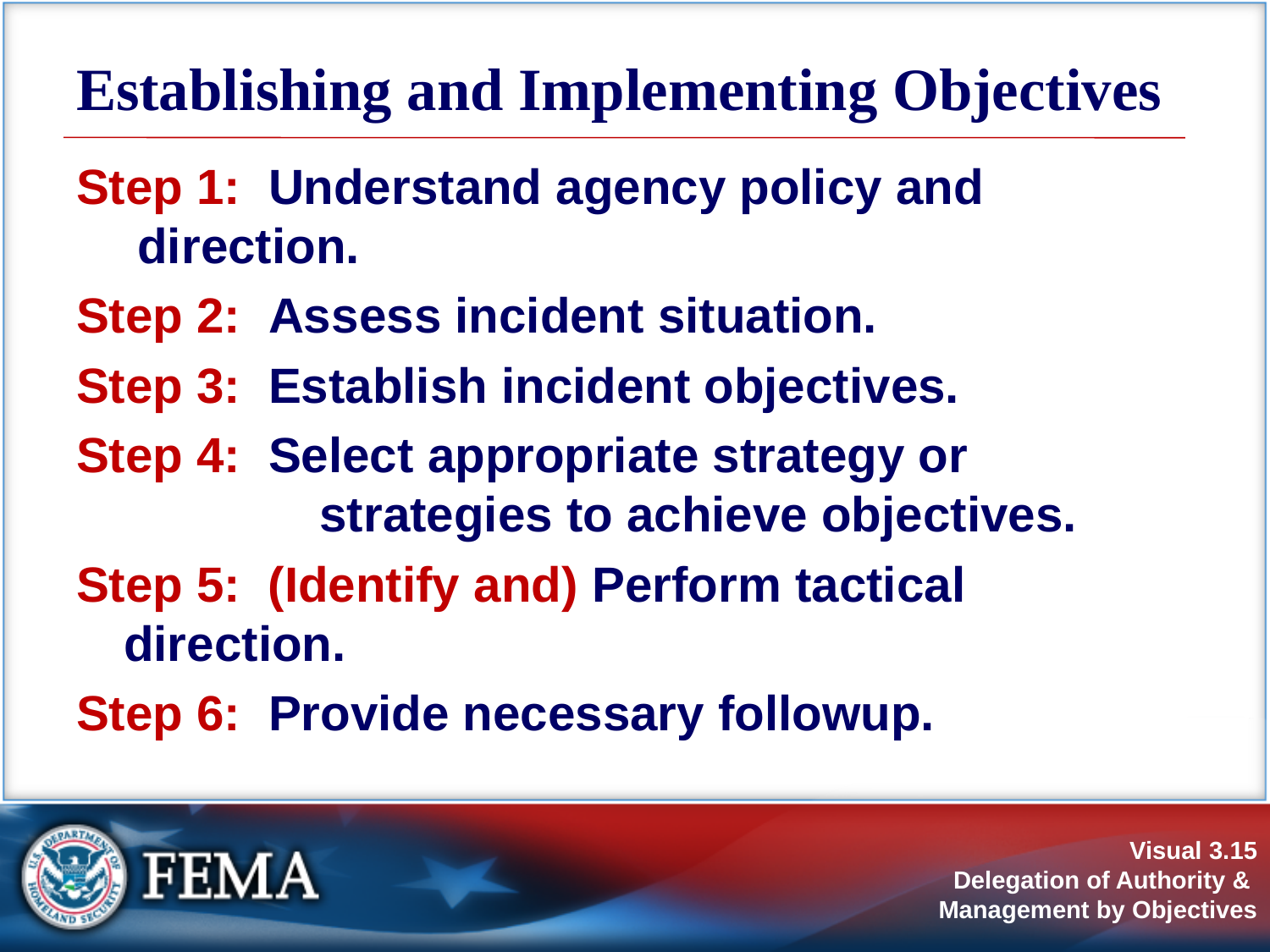

# Establishing and Implementing Objectives
Step 1:  Understand agency policy and 		     direction.
Step 2:  Assess incident situation.
Step 3:  Establish incident objectives.
Step 4:  Select appropriate strategy or
	     strategies to achieve objectives.
Step 5:  (Identify and) Perform tactical direction.
Step 6:  Provide necessary followup.